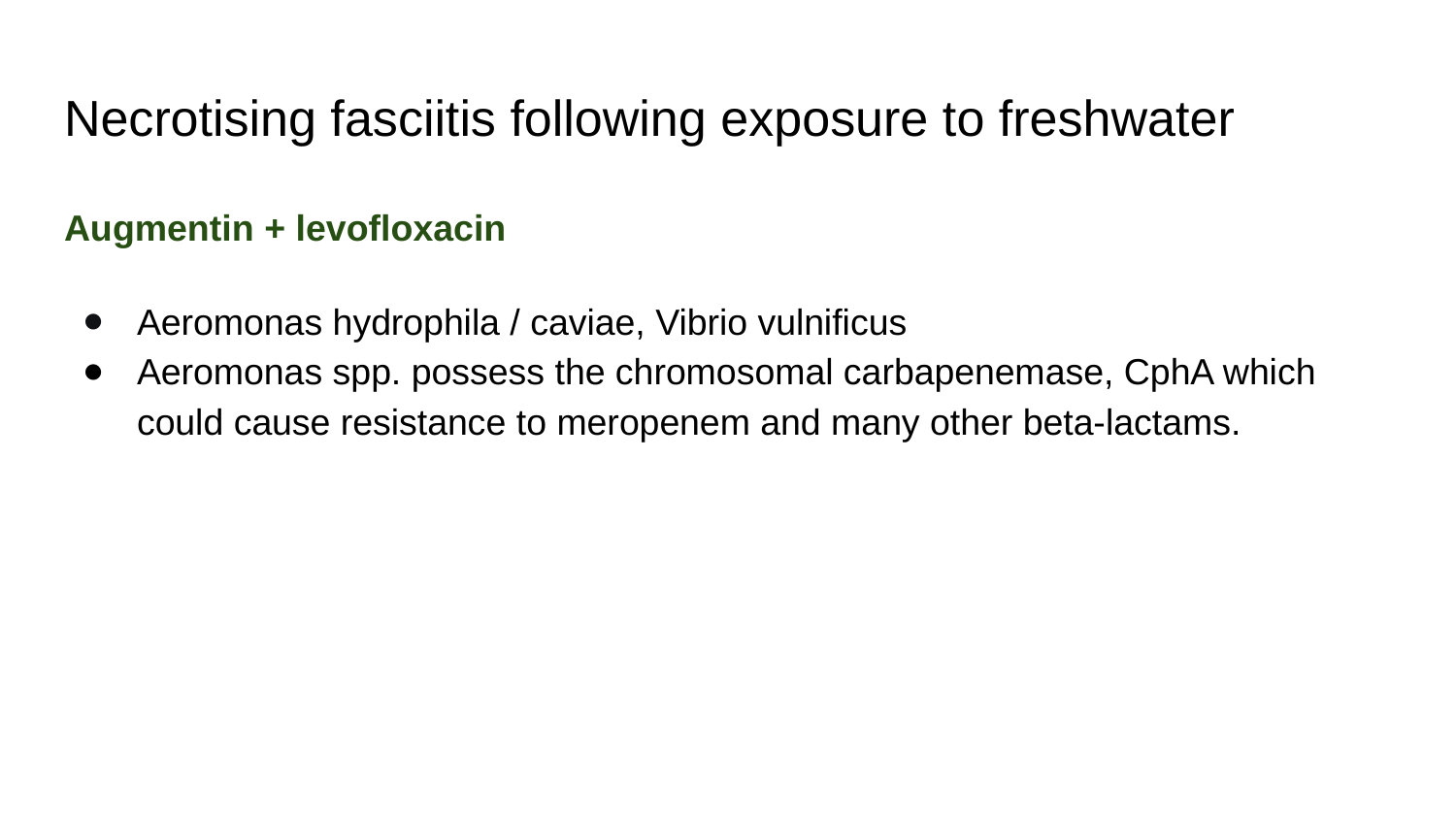

# Necrotising fasciitis following exposure to freshwater
Augmentin + levofloxacin
Aeromonas hydrophila / caviae, Vibrio vulnificus
Aeromonas spp. possess the chromosomal carbapenemase, CphA which could cause resistance to meropenem and many other beta-lactams.